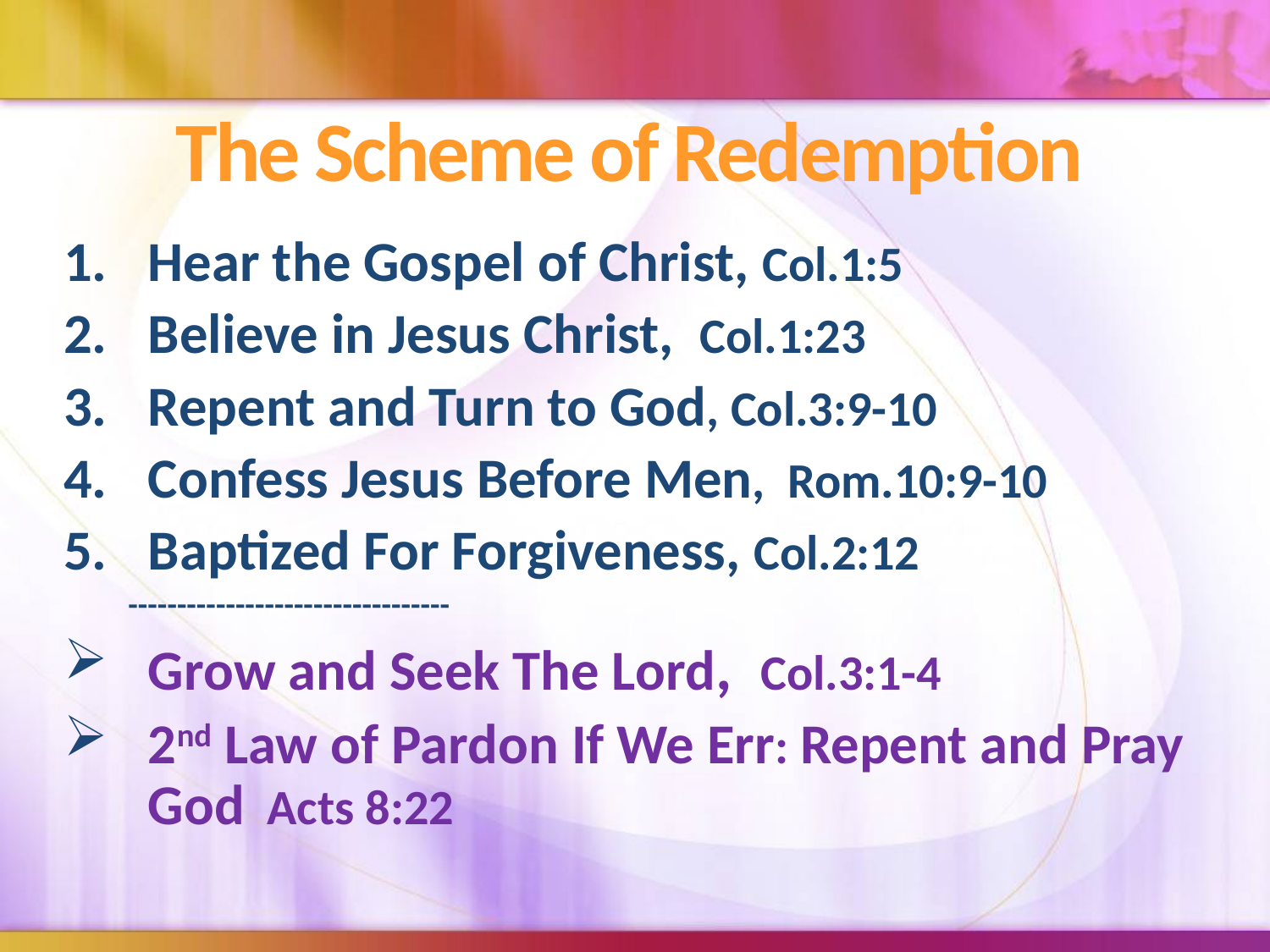

# The Scheme of Redemption
Hear the Gospel of Christ, Col.1:5
Believe in Jesus Christ,  Col.1:23
Repent and Turn to God, Col.3:9-10
Confess Jesus Before Men,  Rom.10:9-10
Baptized For Forgiveness, Col.2:12
         ---------------------------------
Grow and Seek The Lord,  Col.3:1-4
2nd Law of Pardon If We Err: Repent and Pray God  Acts 8:22